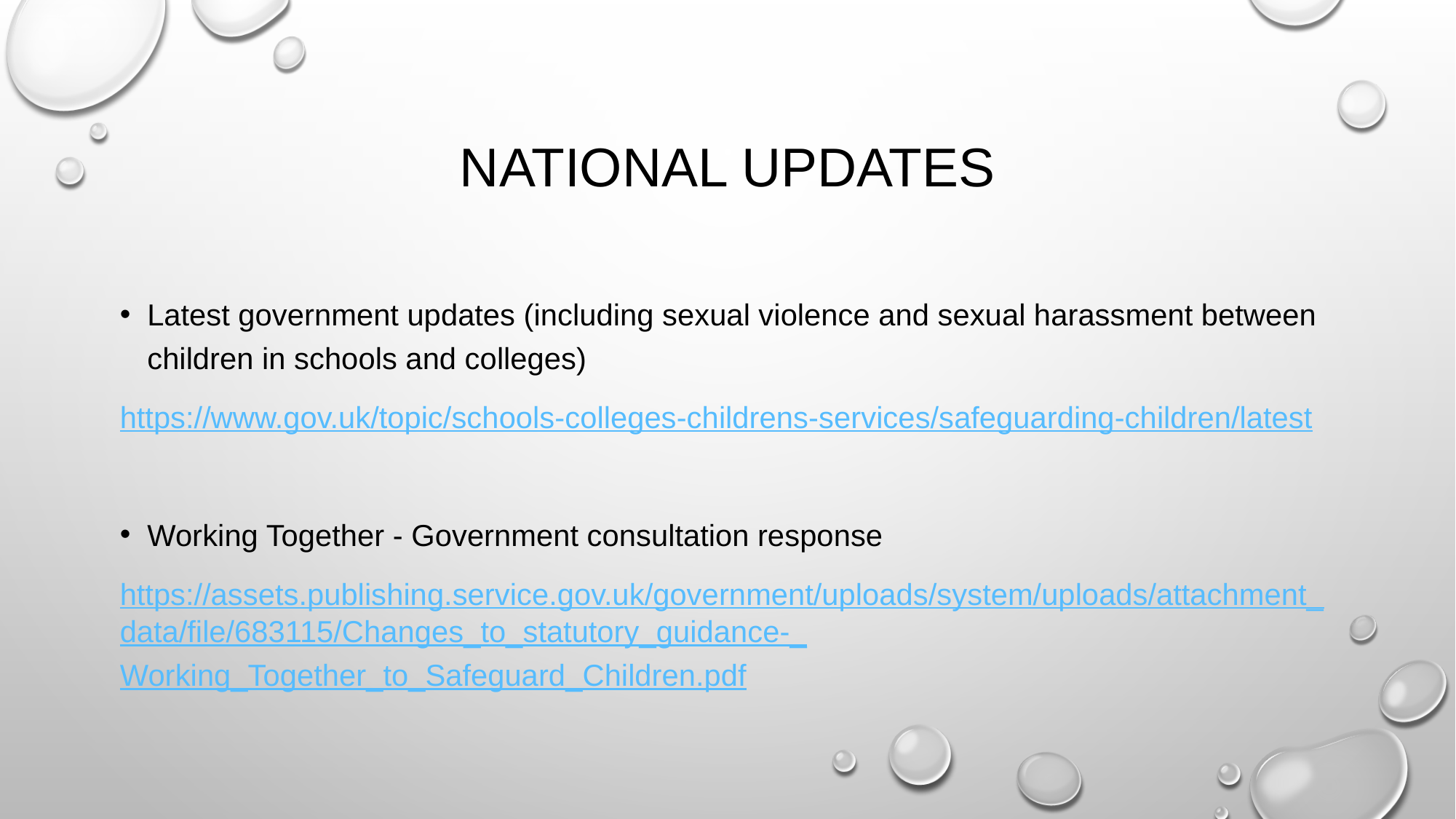

# National updates
Latest government updates (including sexual violence and sexual harassment between children in schools and colleges)
https://www.gov.uk/topic/schools-colleges-childrens-services/safeguarding-children/latest

Working Together - Government consultation response
https://assets.publishing.service.gov.uk/government/uploads/system/uploads/attachment_data/file/683115/Changes_to_statutory_guidance-_Working_Together_to_Safeguard_Children.pdf